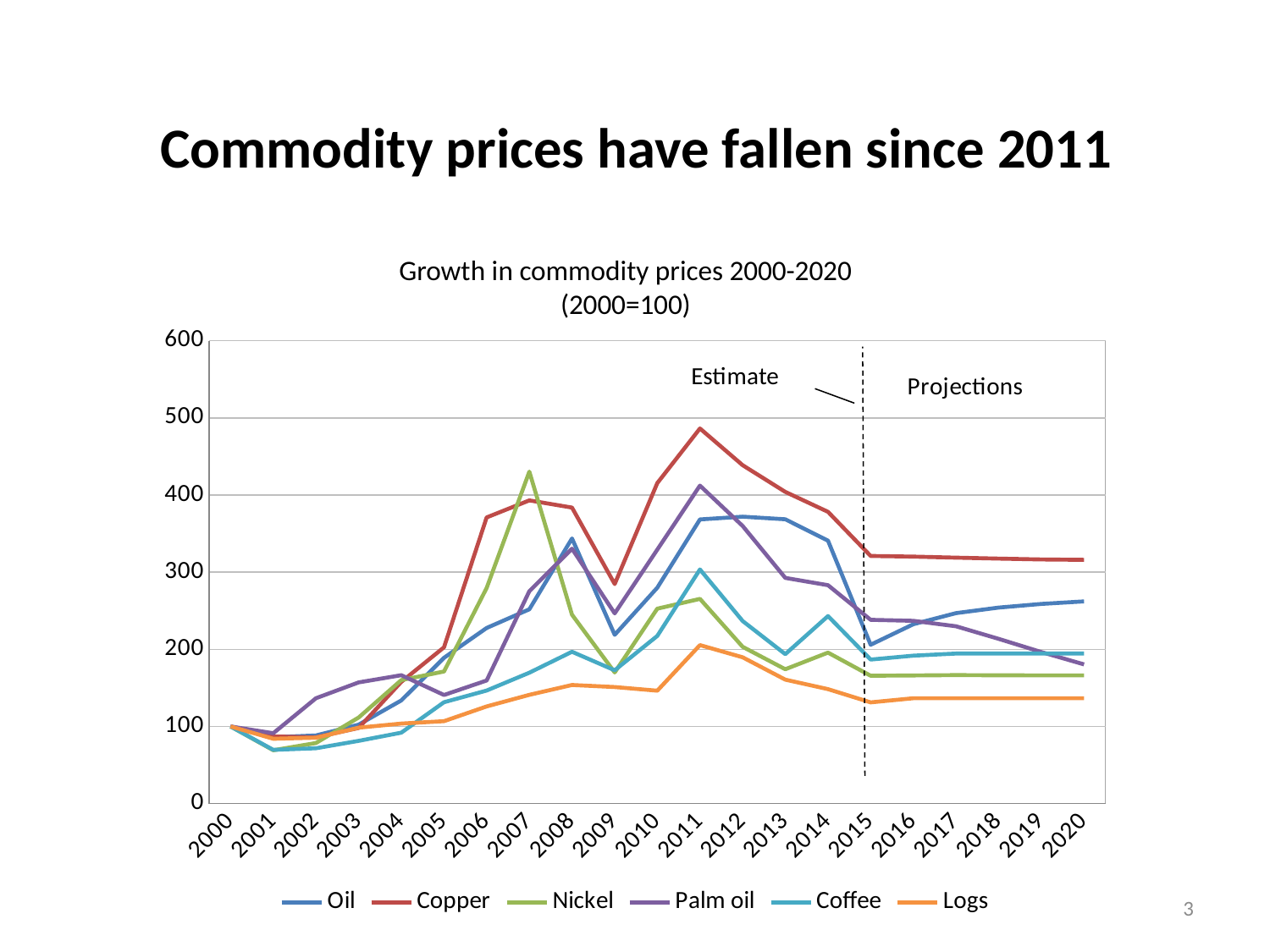

Commodity prices have fallen since 2011
# Growth in commodity prices 2000-2020 (2000=100)

### Chart

| Category | Oil | Copper | Nickel | Palm oil | Coffee | Logs |
|---|---|---|---|---|---|---|
| 2000 | 100.0 | 100.0 | 100.0 | 100.0 | 100.0 | 100.0 |
| 2001 | 86.17624141106454 | 87.08449158016099 | 69.16886101158687 | 91.2898630640566 | 69.7279537389933 | 84.11737160836145 |
| 2002 | 88.3686335623716 | 85.98894255463127 | 78.59674239715376 | 136.6081548877248 | 71.79787094230517 | 85.44693075453928 |
| 2003 | 102.3305234823263 | 98.06219151689353 | 111.584101904428 | 157.1443341604632 | 81.3523459061636 | 98.46840258230165 |
| 2004 | 133.7394630587235 | 157.8083839067436 | 160.1411294200418 | 166.4686916031002 | 91.96477855171507 | 103.7845346016847 |
| 2005 | 188.970744492456 | 202.61484554627 | 171.2274396507835 | 140.7985632447998 | 131.4233144959916 | 106.8698273730289 |
| 2006 | 227.6439753488701 | 370.9706788116333 | 279.5384239972618 | 159.6107894494992 | 146.5698514916546 | 125.9734929996896 |
| 2007 | 251.9232131472693 | 393.0303484550216 | 430.2852042021116 | 275.3737401586862 | 169.7121829412537 | 140.9958803133698 |
| 2008 | 343.6813770631152 | 383.7635655411556 | 244.9617160870298 | 330.4376129644941 | 196.822184255487 | 153.7895329443395 |
| 2009 | 218.8035701636325 | 284.6642976339801 | 170.0060529391167 | 246.6332751278987 | 172.8177158627941 | 151.1093689987004 |
| 2010 | 279.9107459091869 | 415.4461996644845 | 252.707879179442 | 329.2980118248935 | 217.3886187409647 | 146.3577866286442 |
| 2011 | 368.378550683573 | 486.2682444541924 | 265.443418344067 | 412.225438838342 | 303.5471152582462 | 205.464503875031 |
| 2012 | 371.9168378550683 | 438.6232973496079 | 203.2524467245187 | 359.8910945685136 | 236.6763043763963 | 189.6792116298275 |
| 2013 | 368.5946022526031 | 404.0448624542855 | 174.1493268422591 | 292.6343320160524 | 193.7508213957156 | 160.7014516239352 |
| 2014 | 340.8904158107247 | 378.2477939117917 | 195.7399891872075 | 283.1418680881046 | 243.1199894861348 | 148.3934274424796 |
| 2015 | 205.9219380888291 | 321.0477238107627 | 165.7744297619216 | 238.2011457280274 | 186.7393875673544 | 131.2196482219053 |
| 2016 | 232.5316993695544 | 320.1872777654085 | 166.172435999786 | 236.8999479214533 | 191.7899855434354 | 136.5862898091686 |
| 2017 | 246.971736204576 | 318.8290152128052 | 166.5649385123813 | 229.8348803725148 | 194.5038769877776 | 136.5862898091686 |
| 2018 | 254.1616490755827 | 317.5947521223197 | 166.3399578101802 | 213.5603345280765 | 194.5038769877776 | 136.5862898091686 |
| 2019 | 258.907699936247 | 316.5292936329307 | 166.2125031197432 | 196.443341604632 | 194.5038769877776 | 136.5862898091686 |
| 2020 | 262.2016009067082 | 316.005740348433 | 166.2345180208185 | 180.4368471035138 | 194.5038769877776 | 136.5862898091686 |
3